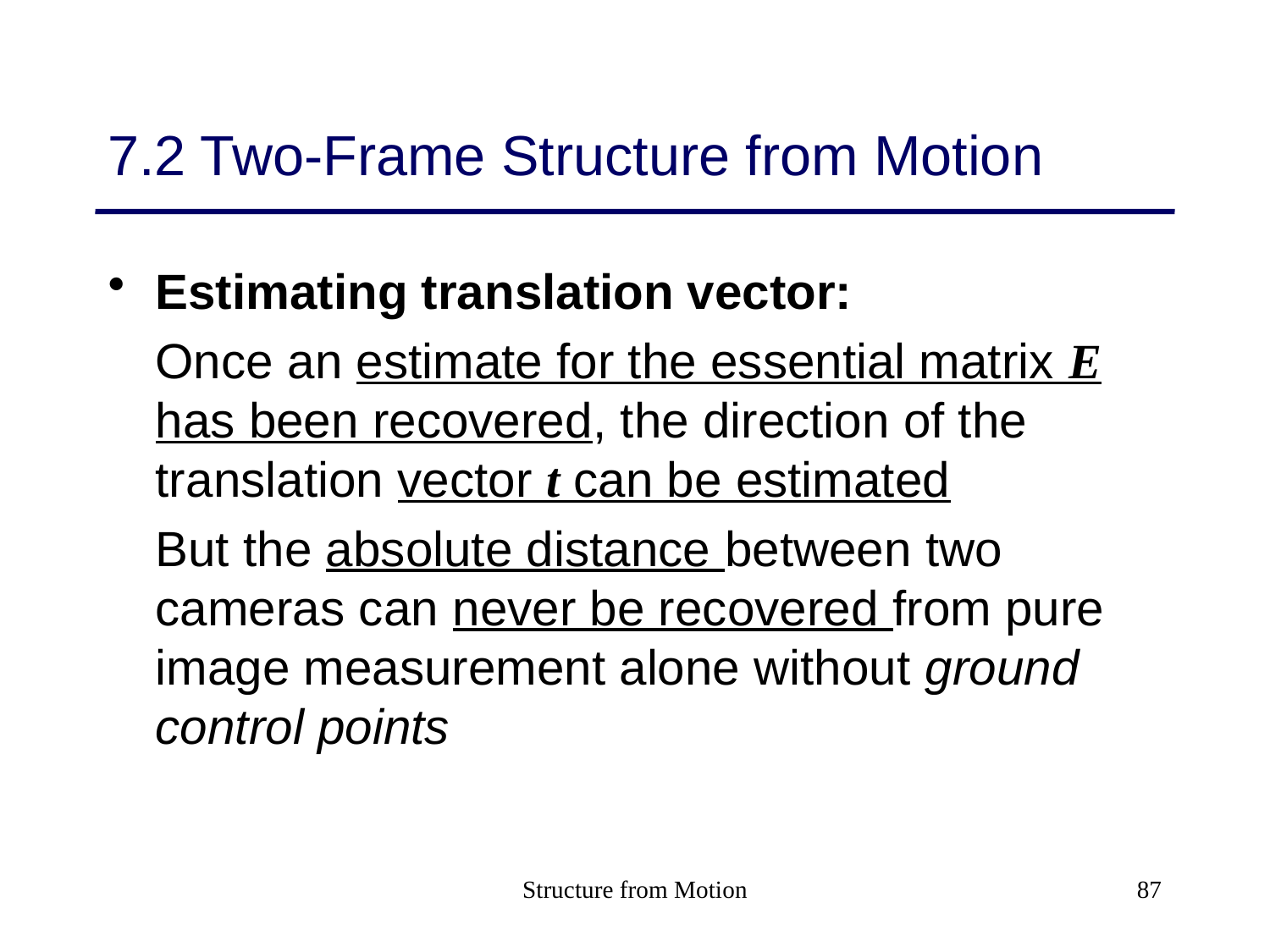

# 7.2 Two-Frame Structure from Motion
Estimating translation vector:
	Once an estimate for the essential matrix E has been recovered, the direction of the translation vector t can be estimated
	But the absolute distance between two cameras can never be recovered from pure image measurement alone without ground control points
Structure from Motion
87